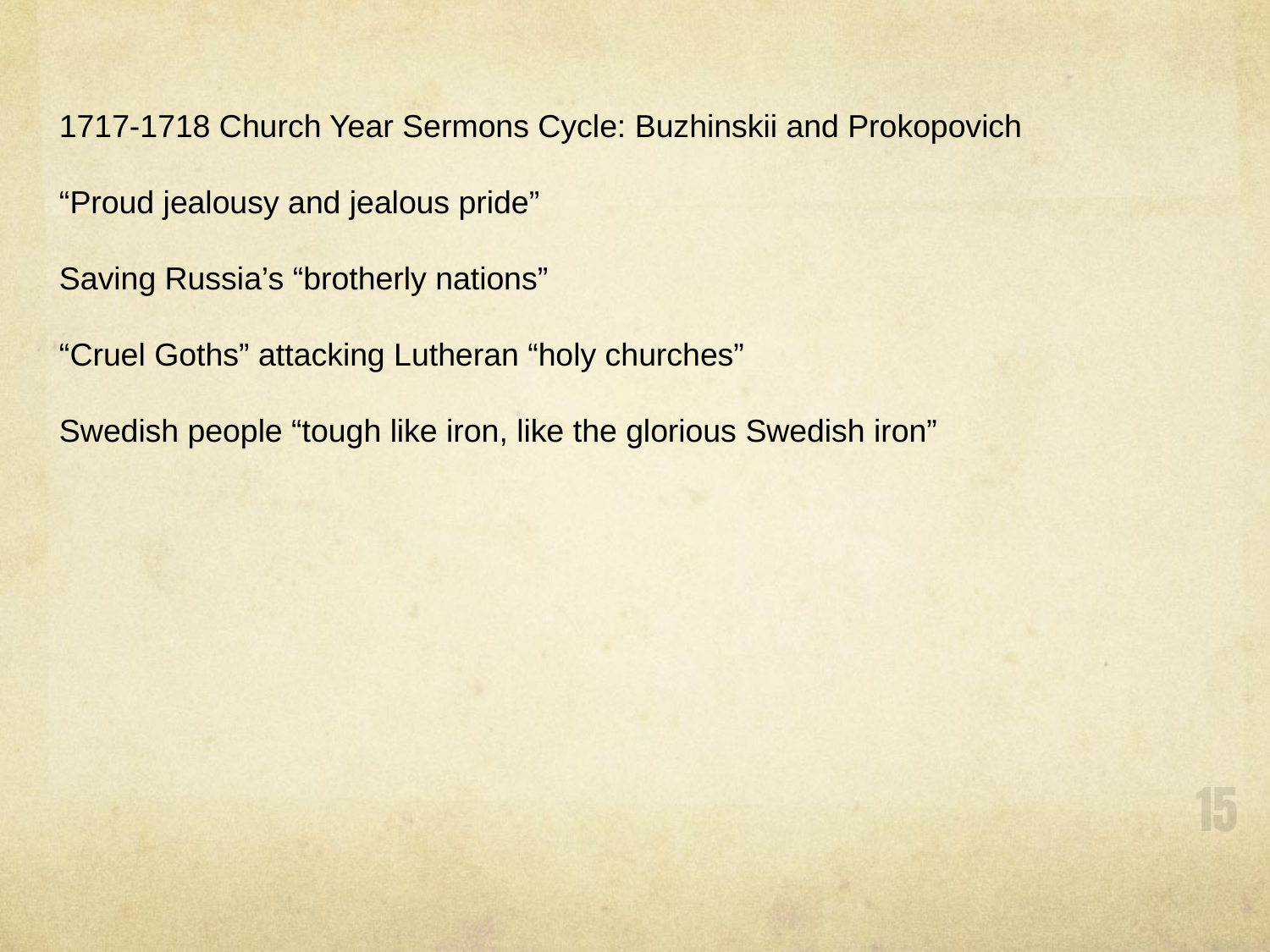

1717-1718 Church Year Sermons Cycle: Buzhinskii and Prokopovich

“Proud jealousy and jealous pride”

Saving Russia’s “brotherly nations”

“Cruel Goths” attacking Lutheran “holy churches”

Swedish people “tough like iron, like the glorious Swedish iron”

15